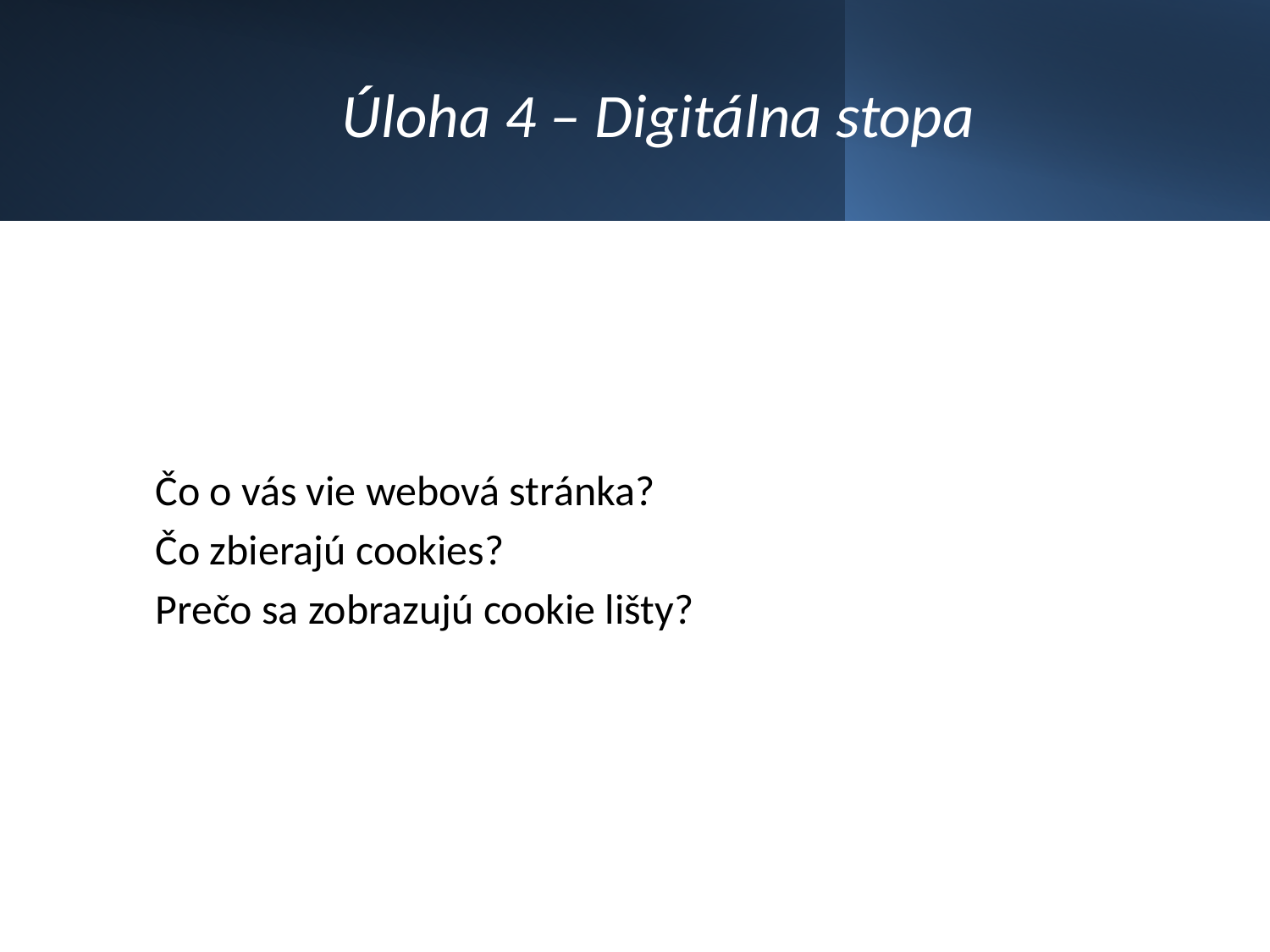

# Úloha 4 – Digitálna stopa
Čo o vás vie webová stránka?
Čo zbierajú cookies?
Prečo sa zobrazujú cookie lišty?